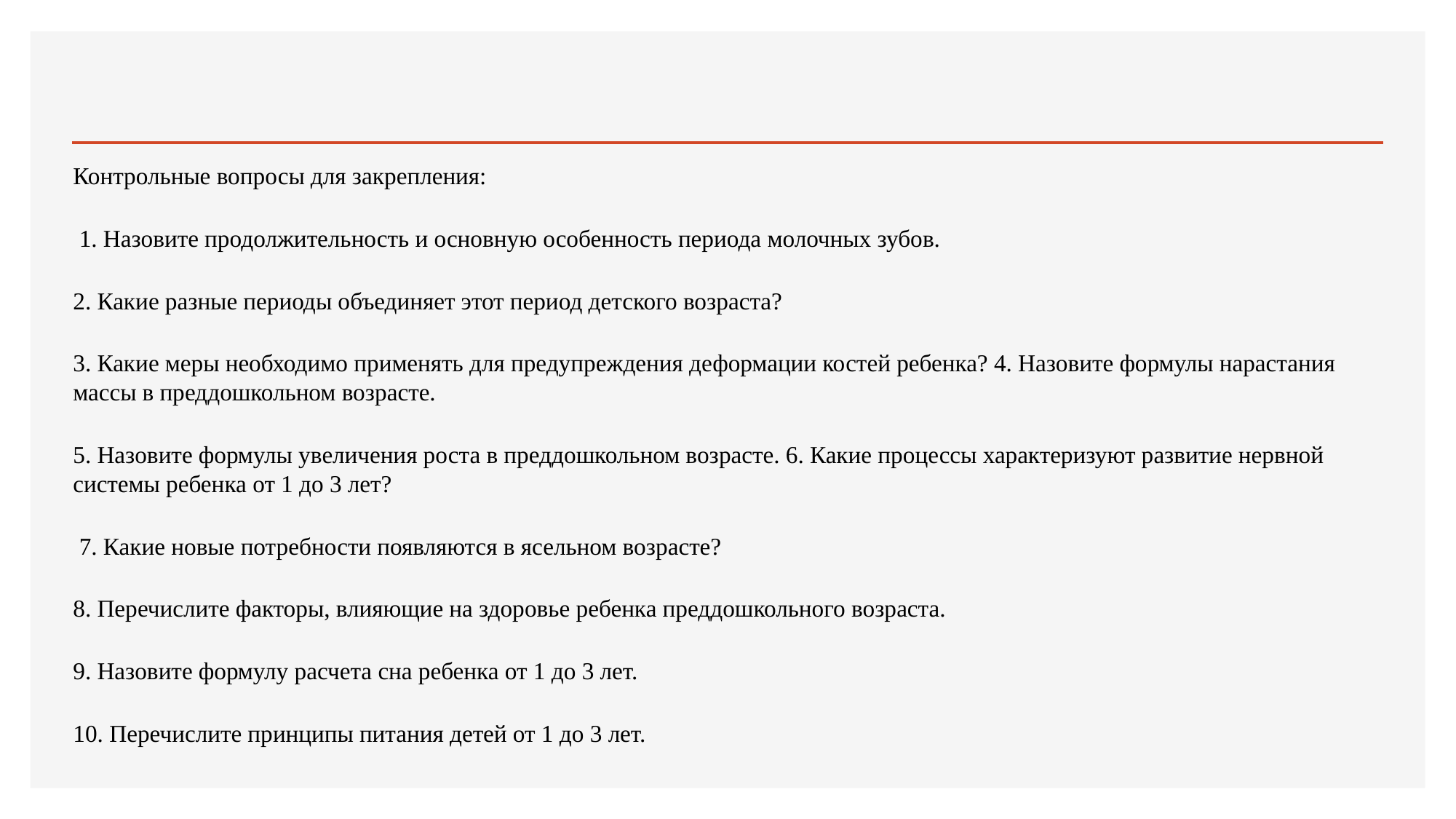

#
Контрольные вопросы для закрепления:
 1. Назовите продолжительность и основную особенность периода молочных зубов.
2. Какие разные периоды объединяет этот период детского возраста?
3. Какие меры необходимо применять для предупреждения деформации костей ребенка? 4. Назовите формулы нарастания массы в преддошкольном возрасте.
5. Назовите формулы увеличения роста в преддошкольном возрасте. 6. Какие процессы характеризуют развитие нервной системы ребенка от 1 до 3 лет?
 7. Какие новые потребности появляются в ясельном возрасте?
8. Перечислите факторы, влияющие на здоровье ребенка преддошкольного возраста.
9. Назовите формулу расчета сна ребенка от 1 до 3 лет.
10. Перечислите принципы питания детей от 1 до 3 лет.